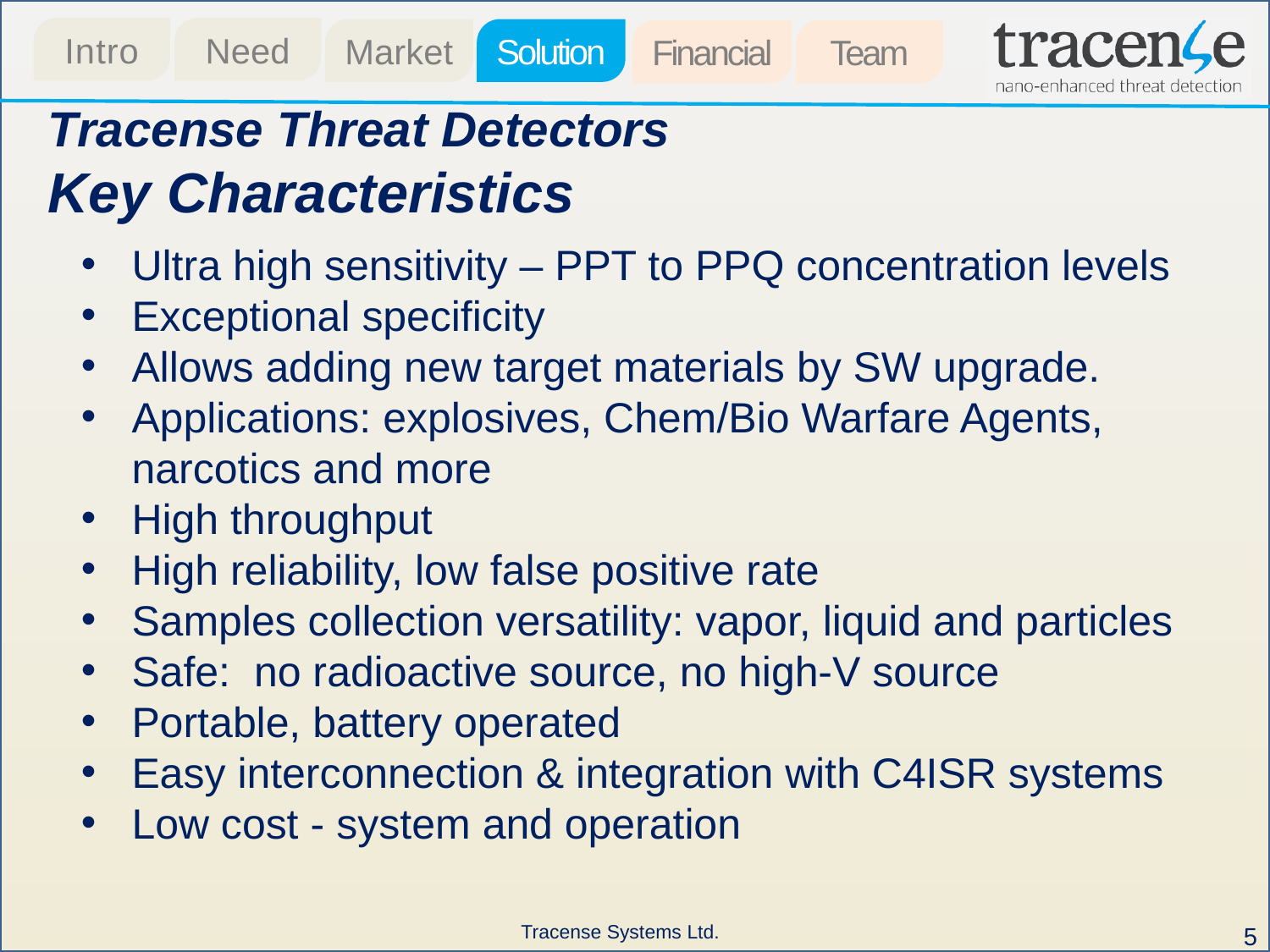

Need
Intro
Market
Solution
Team
Financial
Tracense Threat Detectors
Key Characteristics
Ultra high sensitivity – PPT to PPQ concentration levels
Exceptional specificity
Allows adding new target materials by SW upgrade.
Applications: explosives, Chem/Bio Warfare Agents, narcotics and more
High throughput
High reliability, low false positive rate
Samples collection versatility: vapor, liquid and particles
Safe:  no radioactive source, no high-V source
Portable, battery operated
Easy interconnection & integration with C4ISR systems
Low cost - system and operation
Tracense Systems Ltd.
5